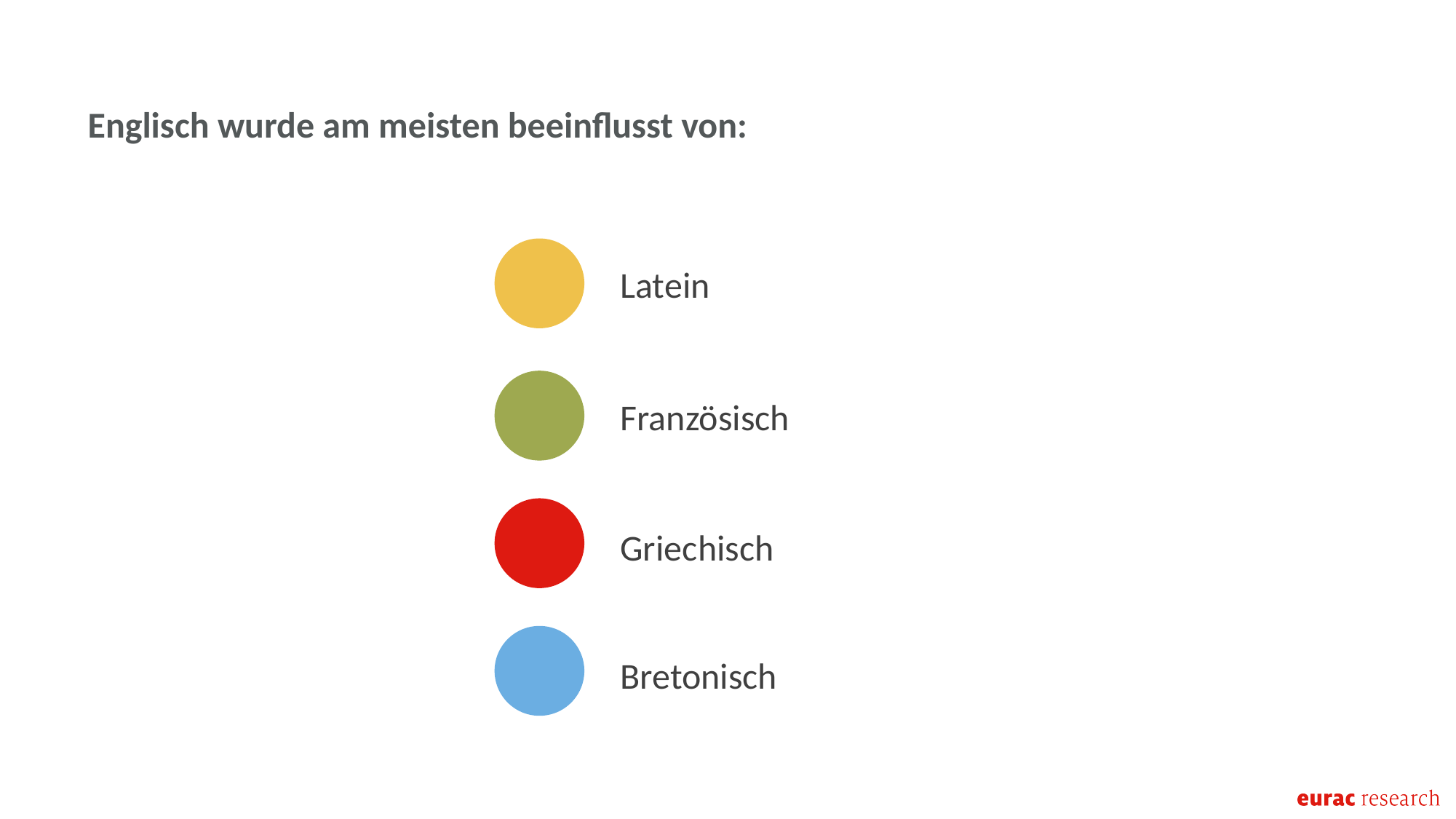

Englisch wurde am meisten beeinflusst von:

Latein

Französisch

Griechisch

Bretonisch